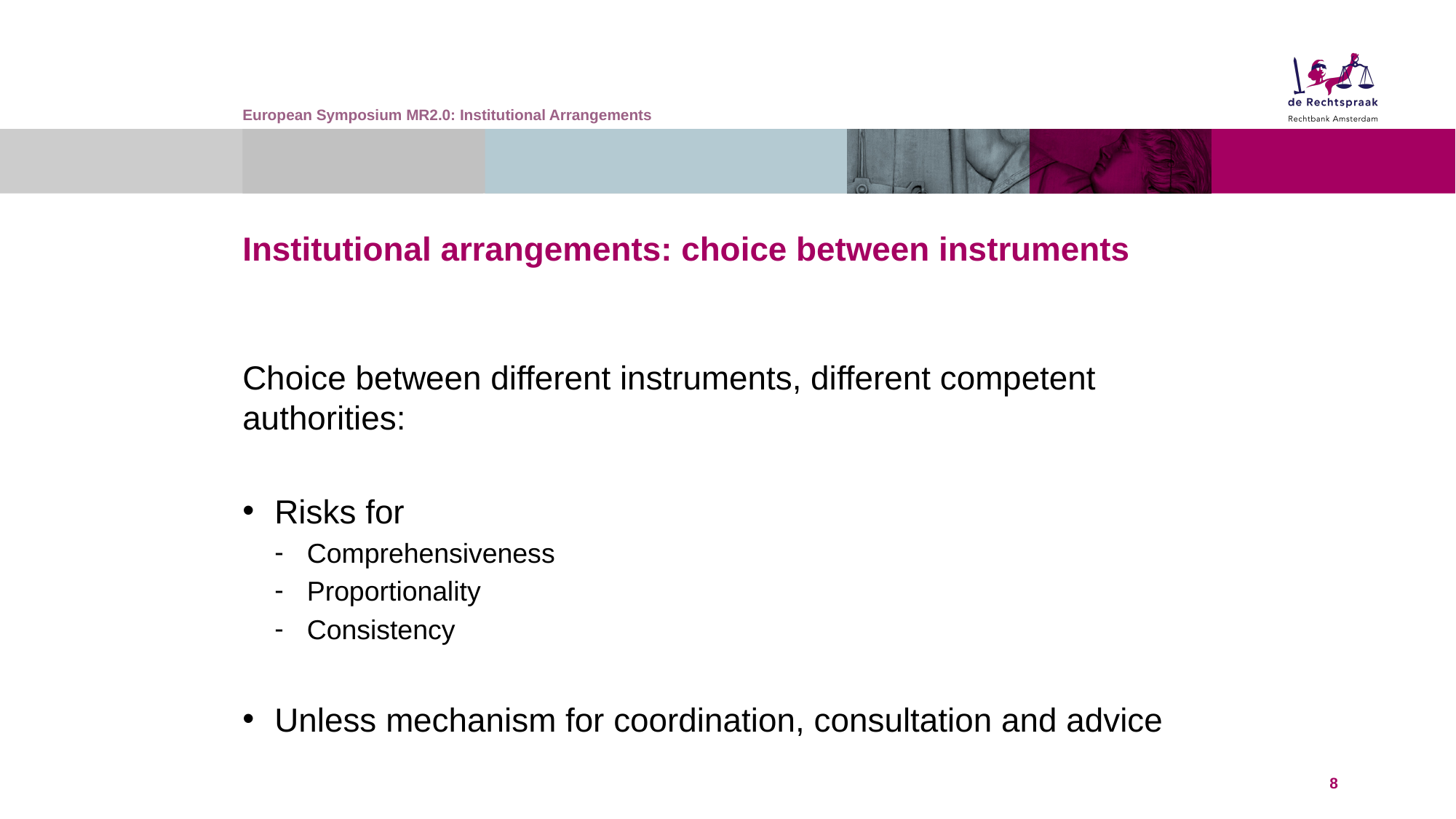

European Symposium MR2.0: Institutional Arrangements
# Institutional arrangements: choice between instruments
Choice between different instruments, different competent authorities:

Risks for
Comprehensiveness
Proportionality
Consistency

Unless mechanism for coordination, consultation and advice
8